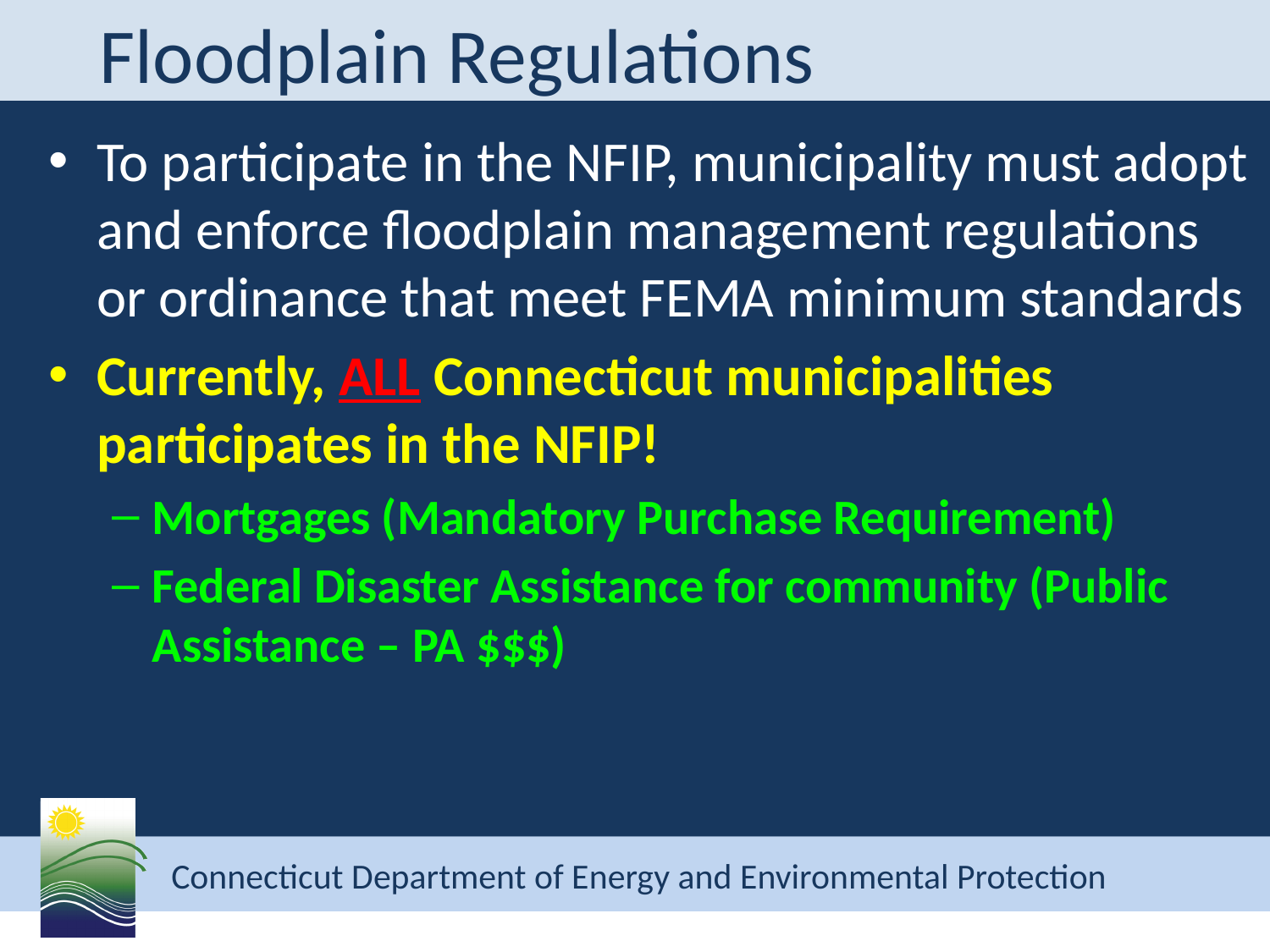

# Floodplain Regulations
To participate in the NFIP, municipality must adopt and enforce floodplain management regulations or ordinance that meet FEMA minimum standards
Currently, ALL Connecticut municipalities participates in the NFIP!
Mortgages (Mandatory Purchase Requirement)
Federal Disaster Assistance for community (Public Assistance – PA $$$)